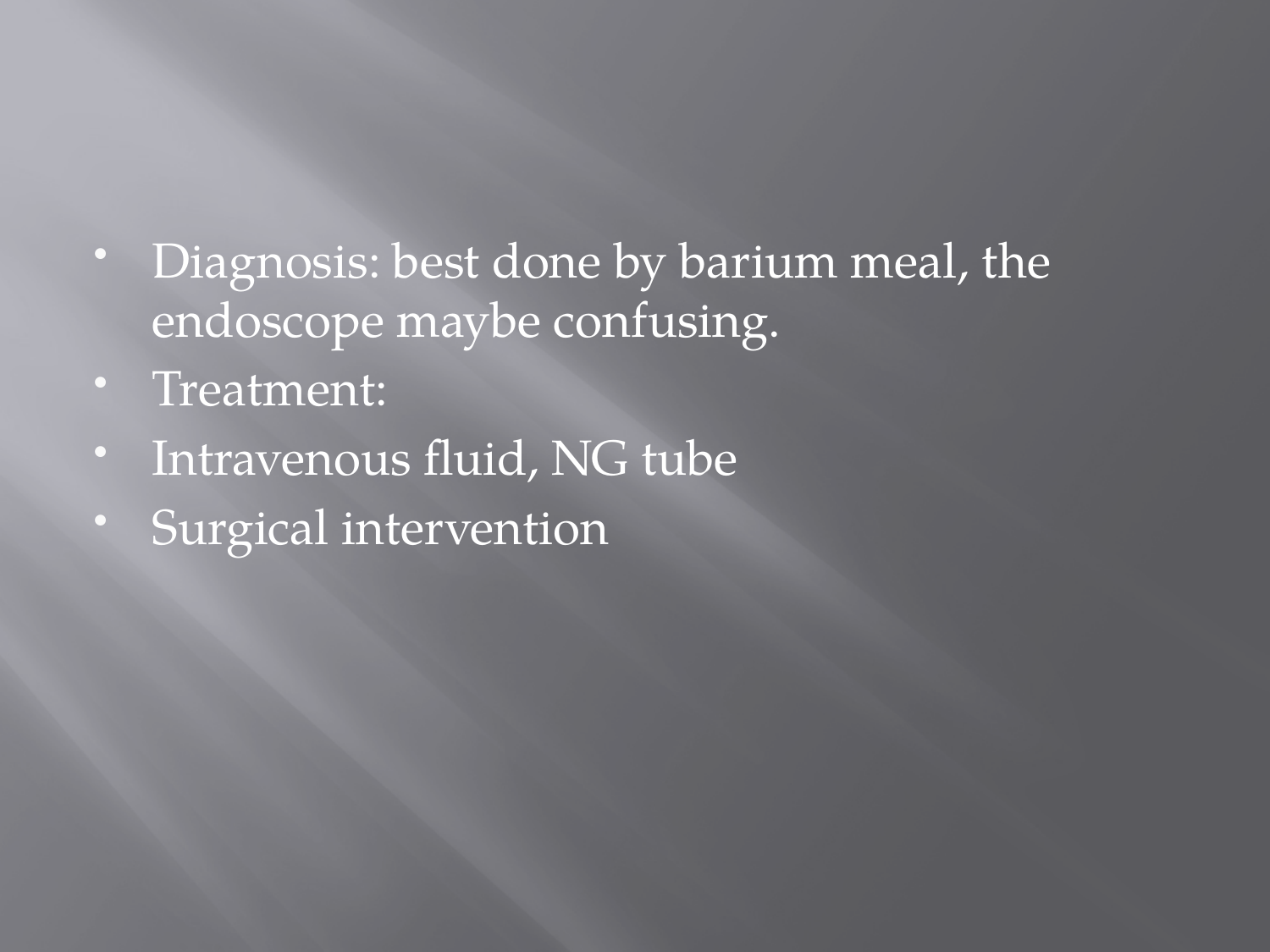

Diagnosis: best done by barium meal, the  endoscope maybe confusing.
Treatment:
Intravenous fluid, NG tube
Surgical intervention